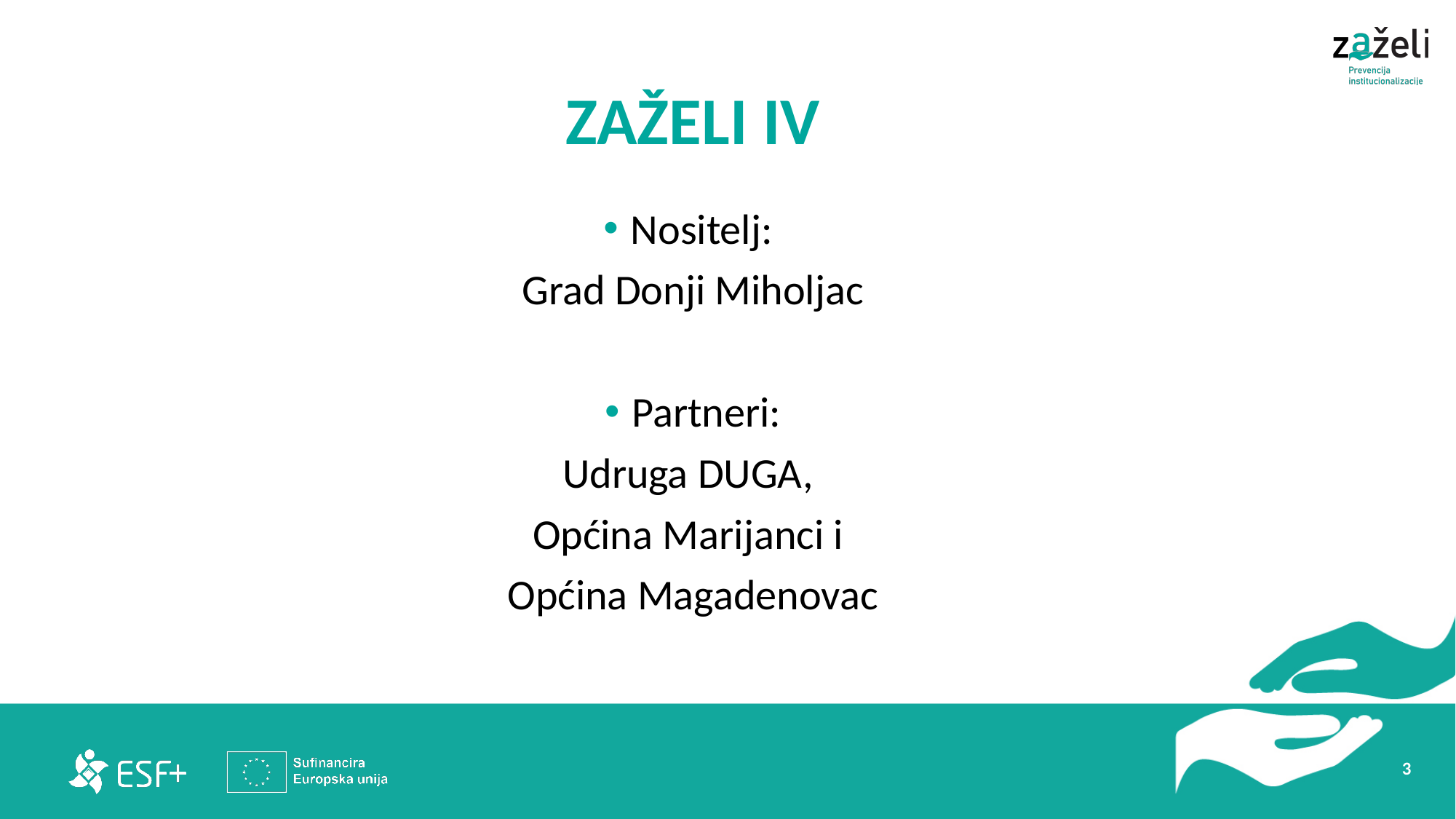

# ZAŽELI IV
Nositelj:
Grad Donji Miholjac

Partneri:
Udruga DUGA,
Općina Marijanci i
Općina Magadenovac
3